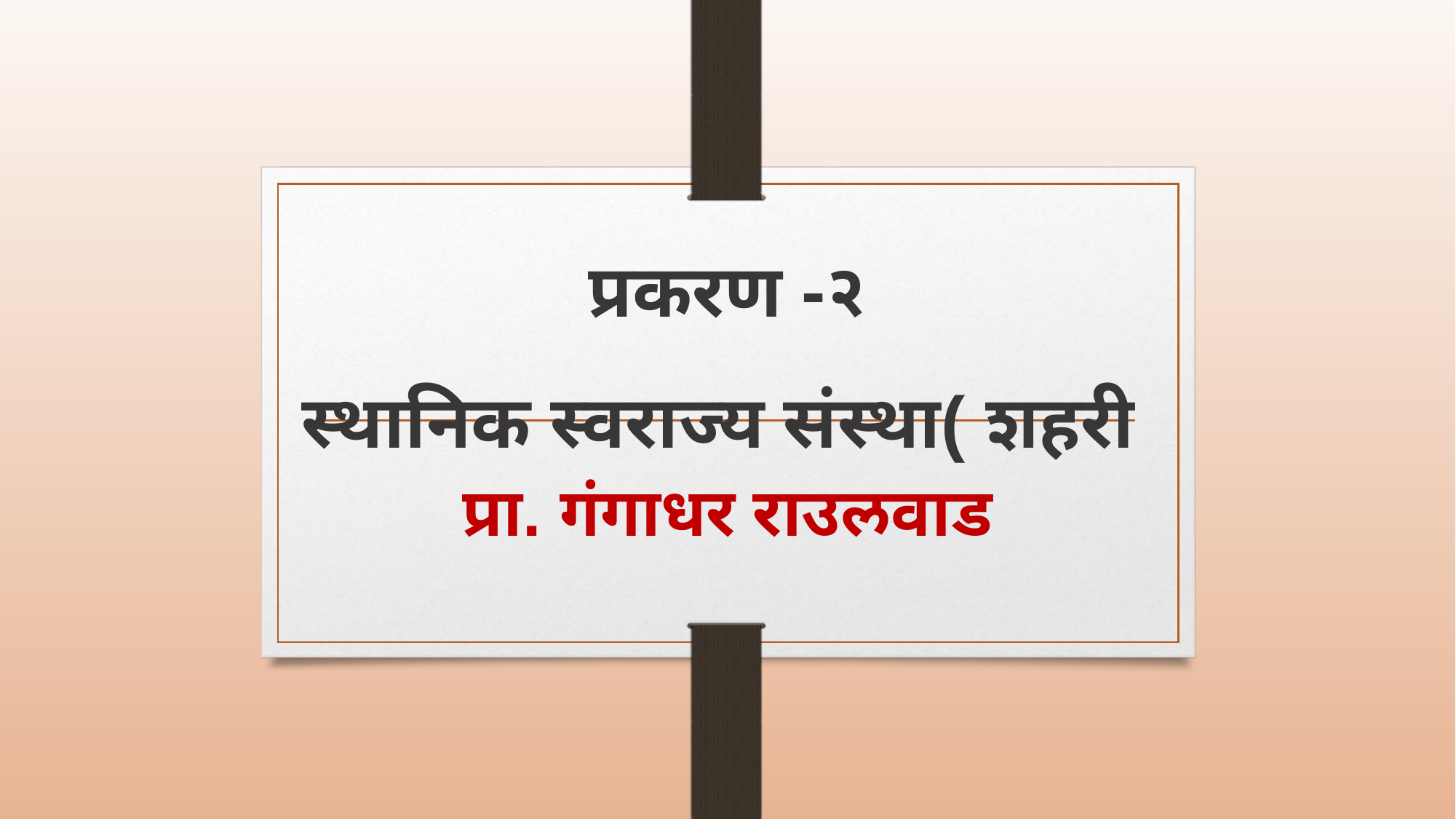

# प्रकरण -२ स्थानिक स्वराज्य संस्था( शहरी

प्रा. गंगाधर राउलवाड